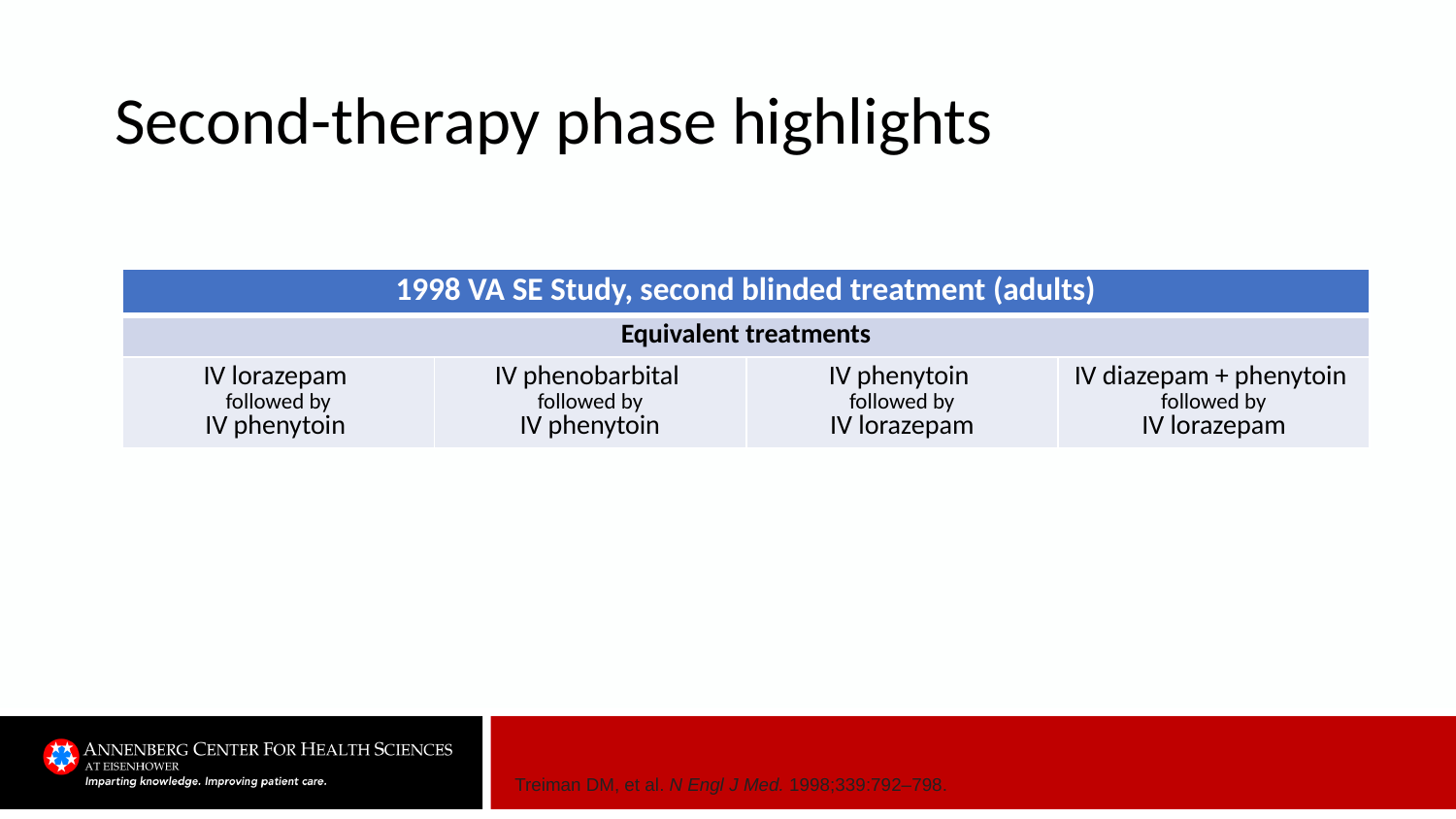

# Second-therapy phase highlights
| 1998 VA SE Study, second blinded treatment (adults) |  |  |  |
| --- | --- | --- | --- |
| Equivalent treatments |  |  |  |
| IV lorazepam followed by IV phenytoin | IV phenobarbital followed by IV phenytoin | IV phenytoin followed by IV lorazepam | IV diazepam + phenytoin followed by IV lorazepam |
Treiman DM, et al. N Engl J Med. 1998;339:792–798.